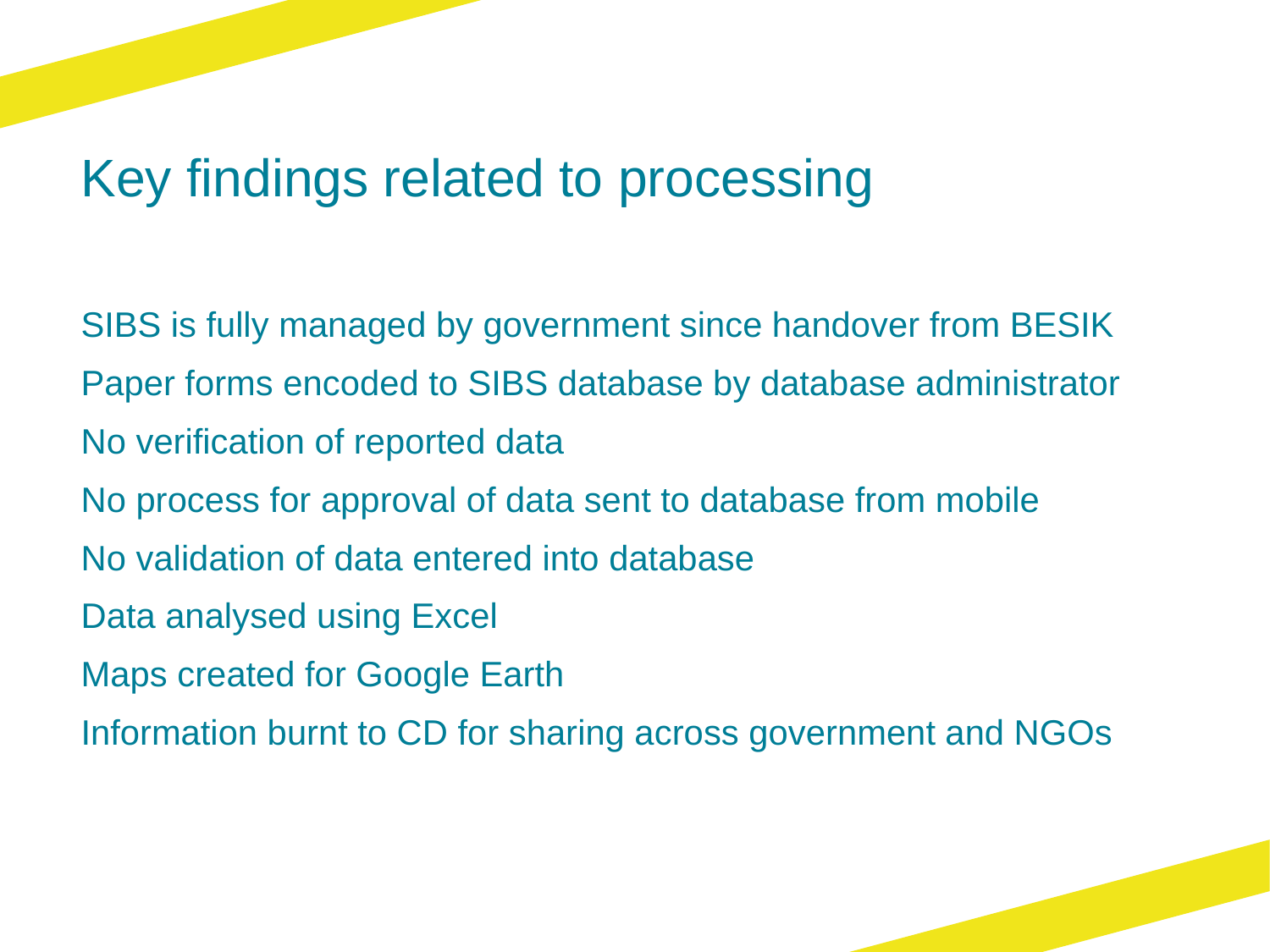

# Key findings related to processing
SIBS is fully managed by government since handover from BESIK
Paper forms encoded to SIBS database by database administrator
No verification of reported data
No process for approval of data sent to database from mobile
No validation of data entered into database
Data analysed using Excel
Maps created for Google Earth
Information burnt to CD for sharing across government and NGOs